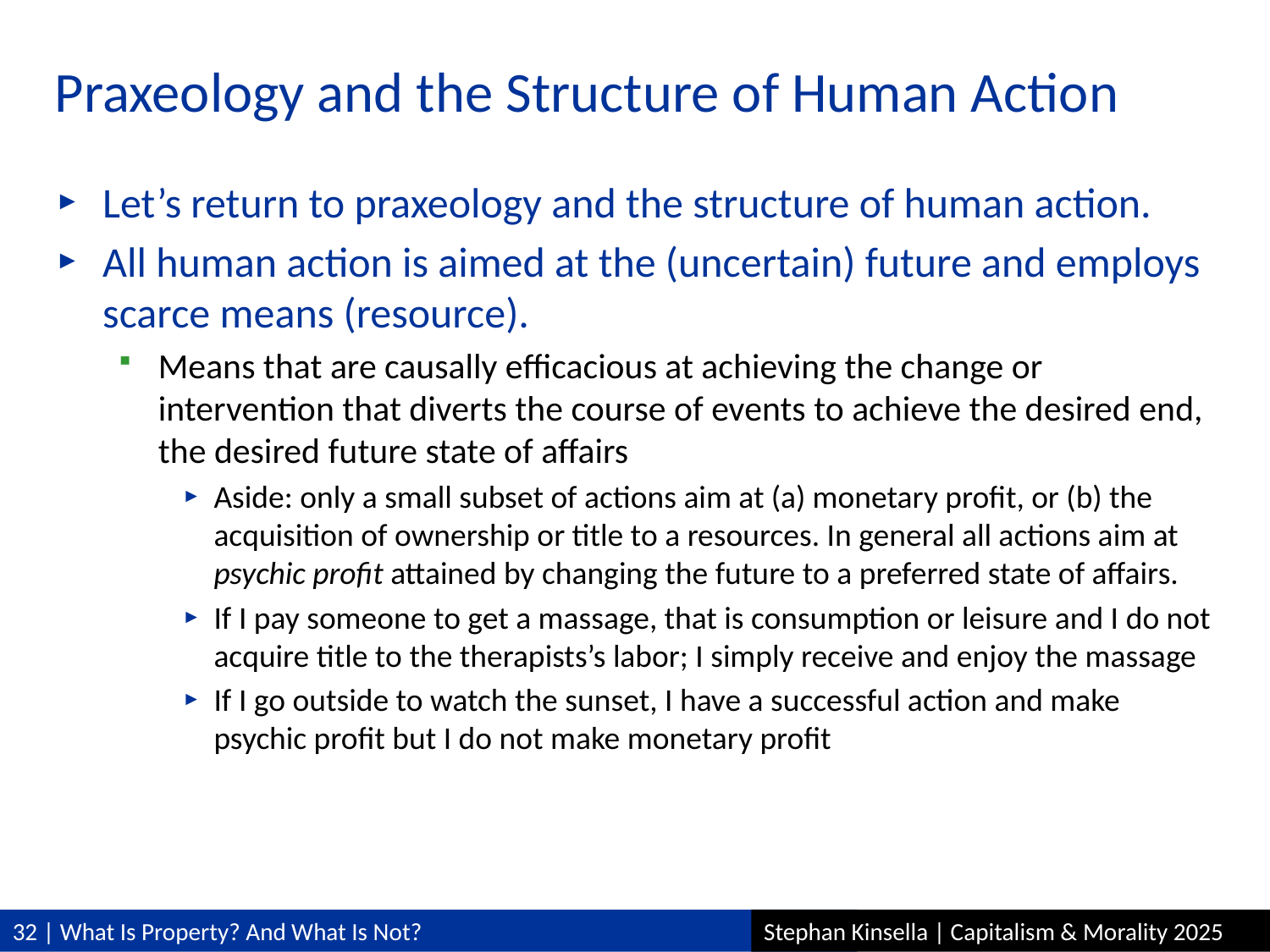

# Praxeology and the Structure of Human Action
Let’s return to praxeology and the structure of human action.
All human action is aimed at the (uncertain) future and employs scarce means (resource).
Means that are causally efficacious at achieving the change or intervention that diverts the course of events to achieve the desired end, the desired future state of affairs
Aside: only a small subset of actions aim at (a) monetary profit, or (b) the acquisition of ownership or title to a resources. In general all actions aim at psychic profit attained by changing the future to a preferred state of affairs.
If I pay someone to get a massage, that is consumption or leisure and I do not acquire title to the therapists’s labor; I simply receive and enjoy the massage
If I go outside to watch the sunset, I have a successful action and make psychic profit but I do not make monetary profit